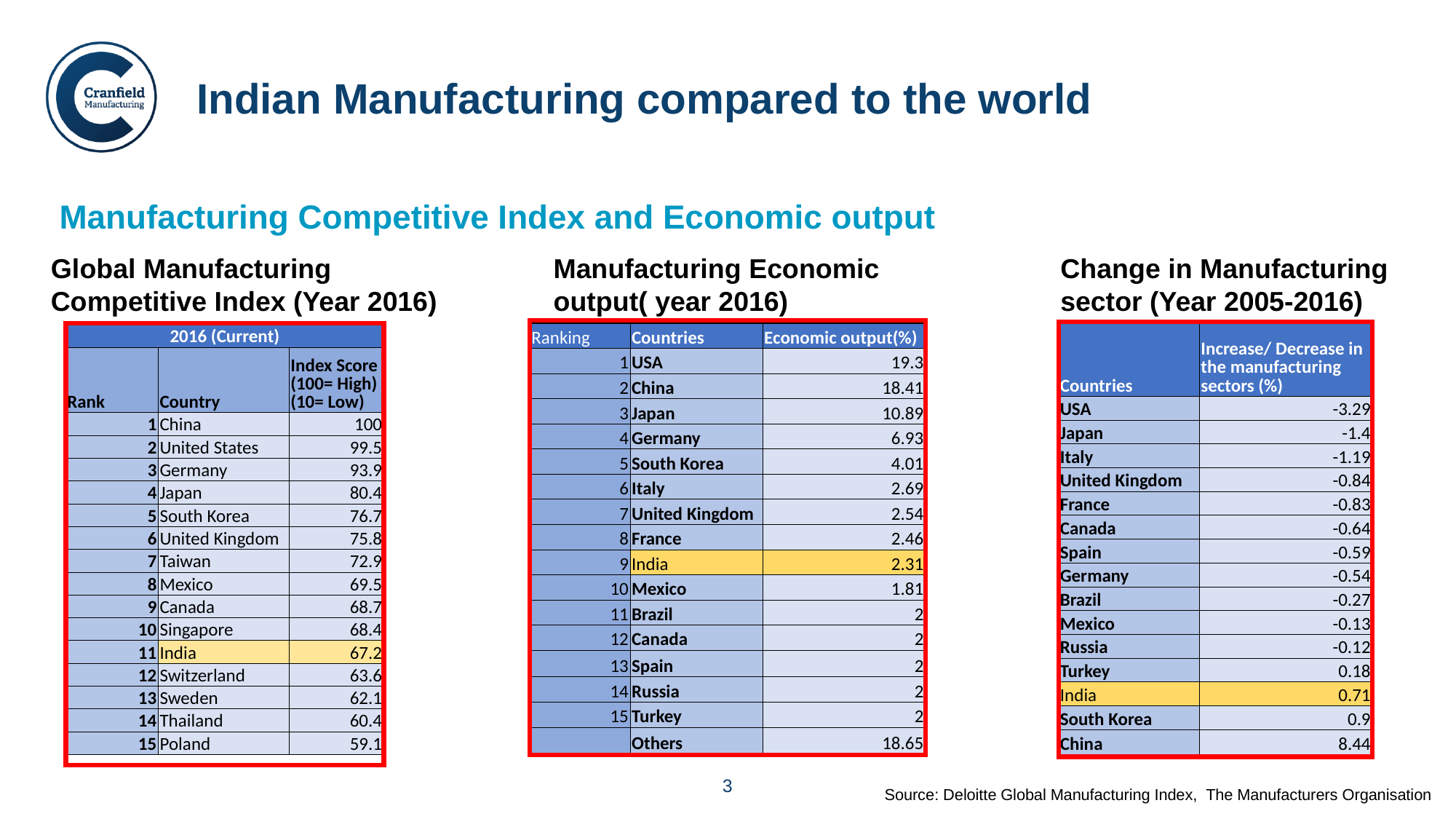

Indian Manufacturing compared to the world
Manufacturing Competitive Index and Economic output
Global Manufacturing Competitive Index (Year 2016)
Manufacturing Economic output( year 2016)
Change in Manufacturing sector (Year 2005-2016)

| Ranking | Countries | Economic output(%) |
| --- | --- | --- |
| 1 | USA | 19.3 |
| 2 | China | 18.41 |
| 3 | Japan | 10.89 |
| 4 | Germany | 6.93 |
| 5 | South Korea | 4.01 |
| 6 | Italy | 2.69 |
| 7 | United Kingdom | 2.54 |
| 8 | France | 2.46 |
| 9 | India | 2.31 |
| 10 | Mexico | 1.81 |
| 11 | Brazil | 2 |
| 12 | Canada | 2 |
| 13 | Spain | 2 |
| 14 | Russia | 2 |
| 15 | Turkey | 2 |
|  | Others | 18.65 |
| Countries | Increase/ Decrease in the manufacturing sectors (%) |
| --- | --- |
| USA | -3.29 |
| Japan | -1.4 |
| Italy | -1.19 |
| United Kingdom | -0.84 |
| France | -0.83 |
| Canada | -0.64 |
| Spain | -0.59 |
| Germany | -0.54 |
| Brazil | -0.27 |
| Mexico | -0.13 |
| Russia | -0.12 |
| Turkey | 0.18 |
| India | 0.71 |
| South Korea | 0.9 |
| China | 8.44 |
| 2016 (Current) |  |  |
| --- | --- | --- |
| Rank | Country | Index Score (100= High) (10= Low) |
| 1 | China | 100 |
| 2 | United States | 99.5 |
| 3 | Germany | 93.9 |
| 4 | Japan | 80.4 |
| 5 | South Korea | 76.7 |
| 6 | United Kingdom | 75.8 |
| 7 | Taiwan | 72.9 |
| 8 | Mexico | 69.5 |
| 9 | Canada | 68.7 |
| 10 | Singapore | 68.4 |
| 11 | India | 67.2 |
| 12 | Switzerland | 63.6 |
| 13 | Sweden | 62.1 |
| 14 | Thailand | 60.4 |
| 15 | Poland | 59.1 |
Source: Deloitte Global Manufacturing Index,  The Manufacturers Organisation